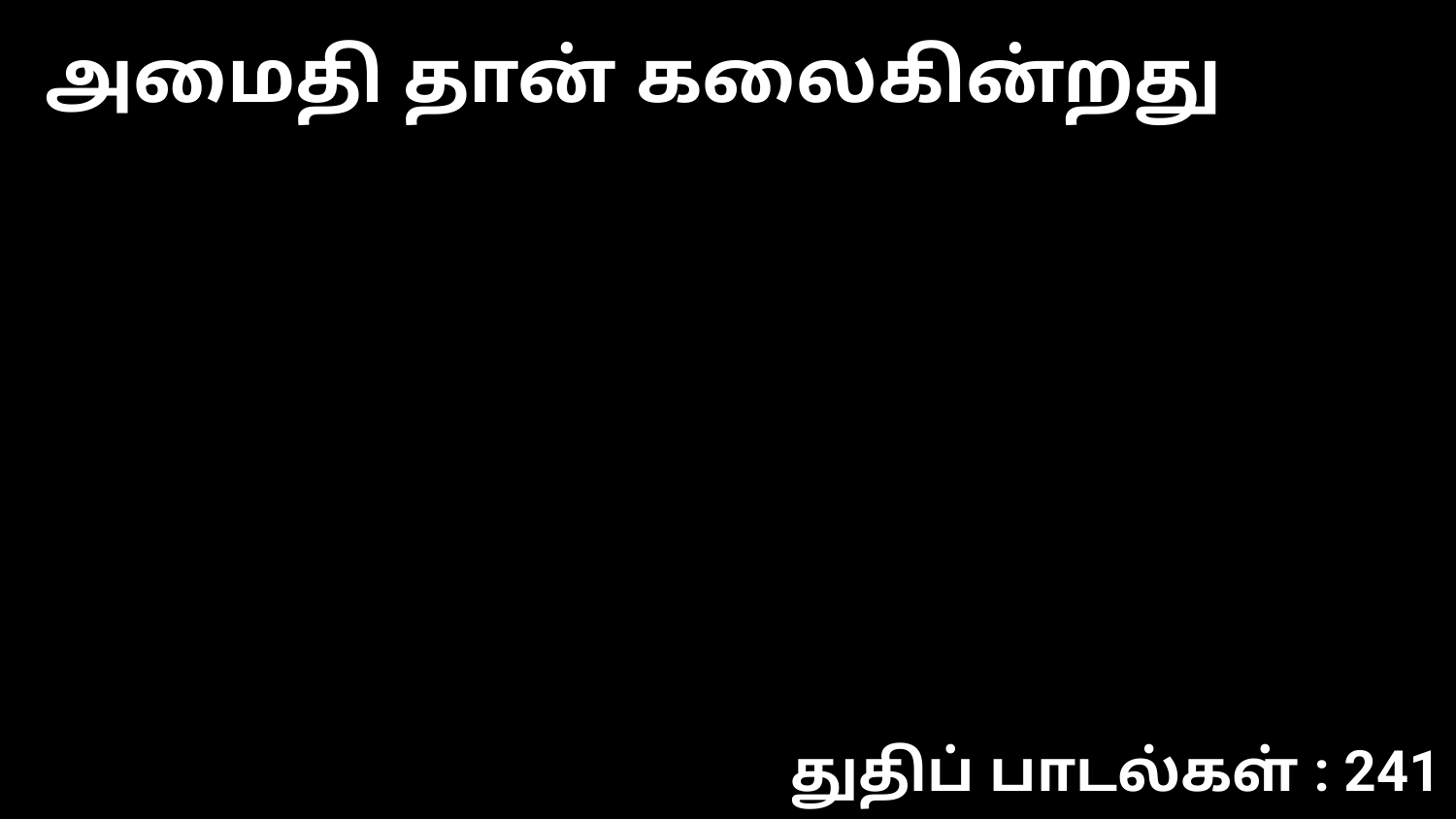

அமைதி தான் கலைகின்றது
துதிப் பாடல்கள் : 241